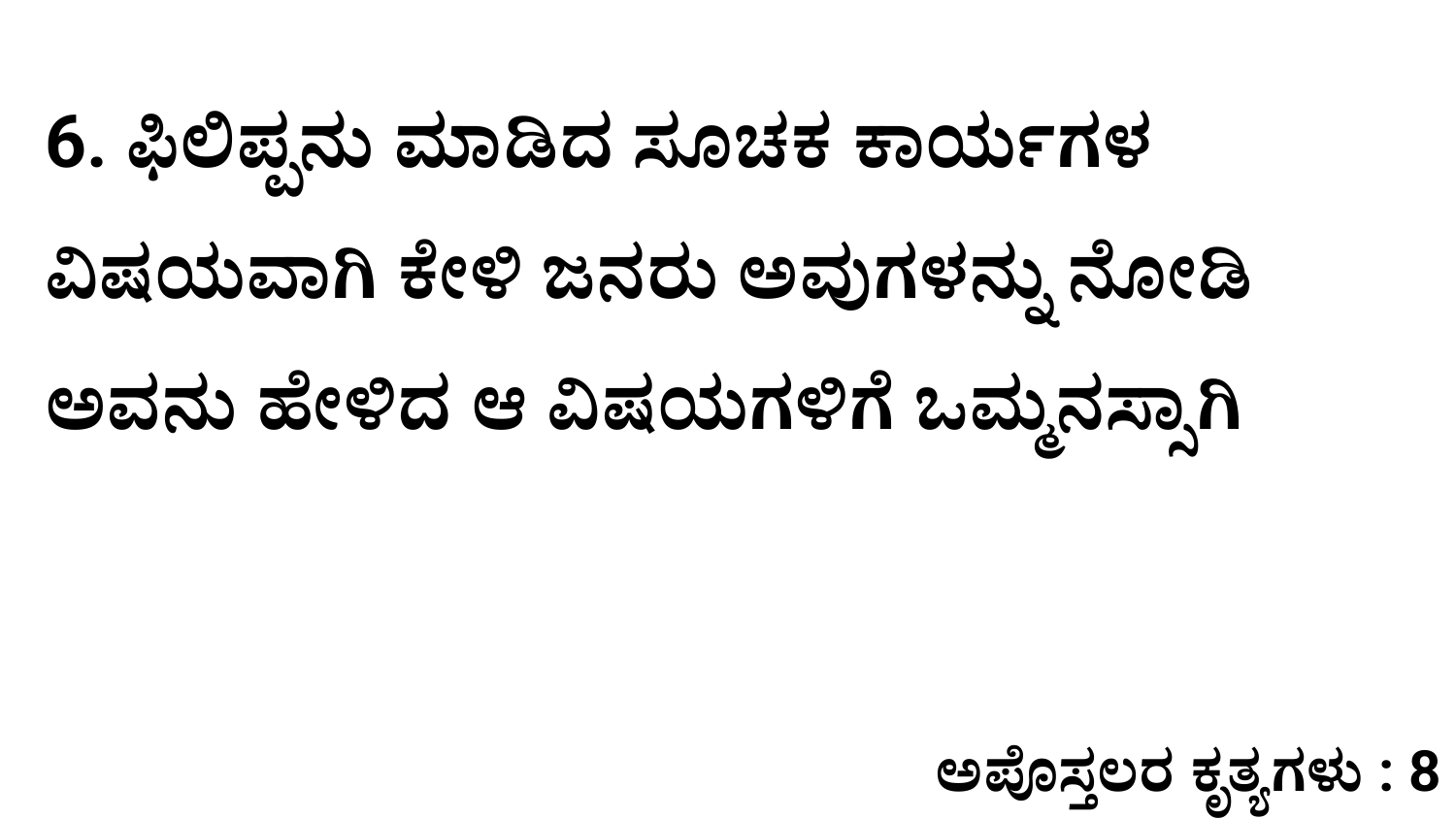

6. ಫಿಲಿಪ್ಪನು ಮಾಡಿದ ಸೂಚಕ ಕಾರ್ಯಗಳ ವಿಷಯವಾಗಿ ಕೇಳಿ ಜನರು ಅವುಗಳನ್ನು ನೋಡಿ ಅವನು ಹೇಳಿದ ಆ ವಿಷಯಗಳಿಗೆ ಒಮ್ಮನಸ್ಸಾಗಿ
ಅಪೊಸ್ತಲರ ಕೃತ್ಯಗಳು : 8